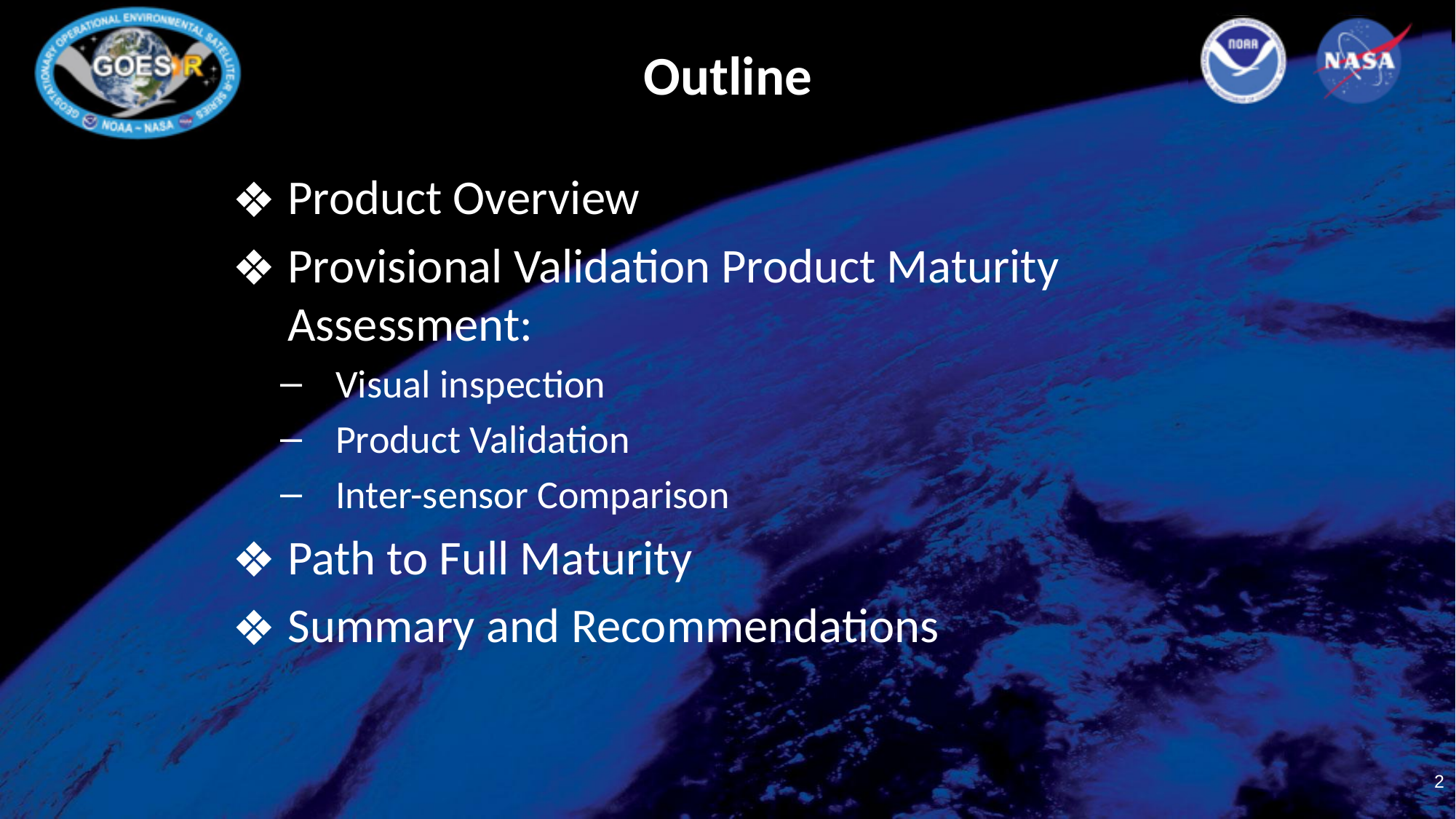

# Outline
Product Overview
Provisional Validation Product Maturity Assessment:
Visual inspection
Product Validation
Inter-sensor Comparison
Path to Full Maturity
Summary and Recommendations
2